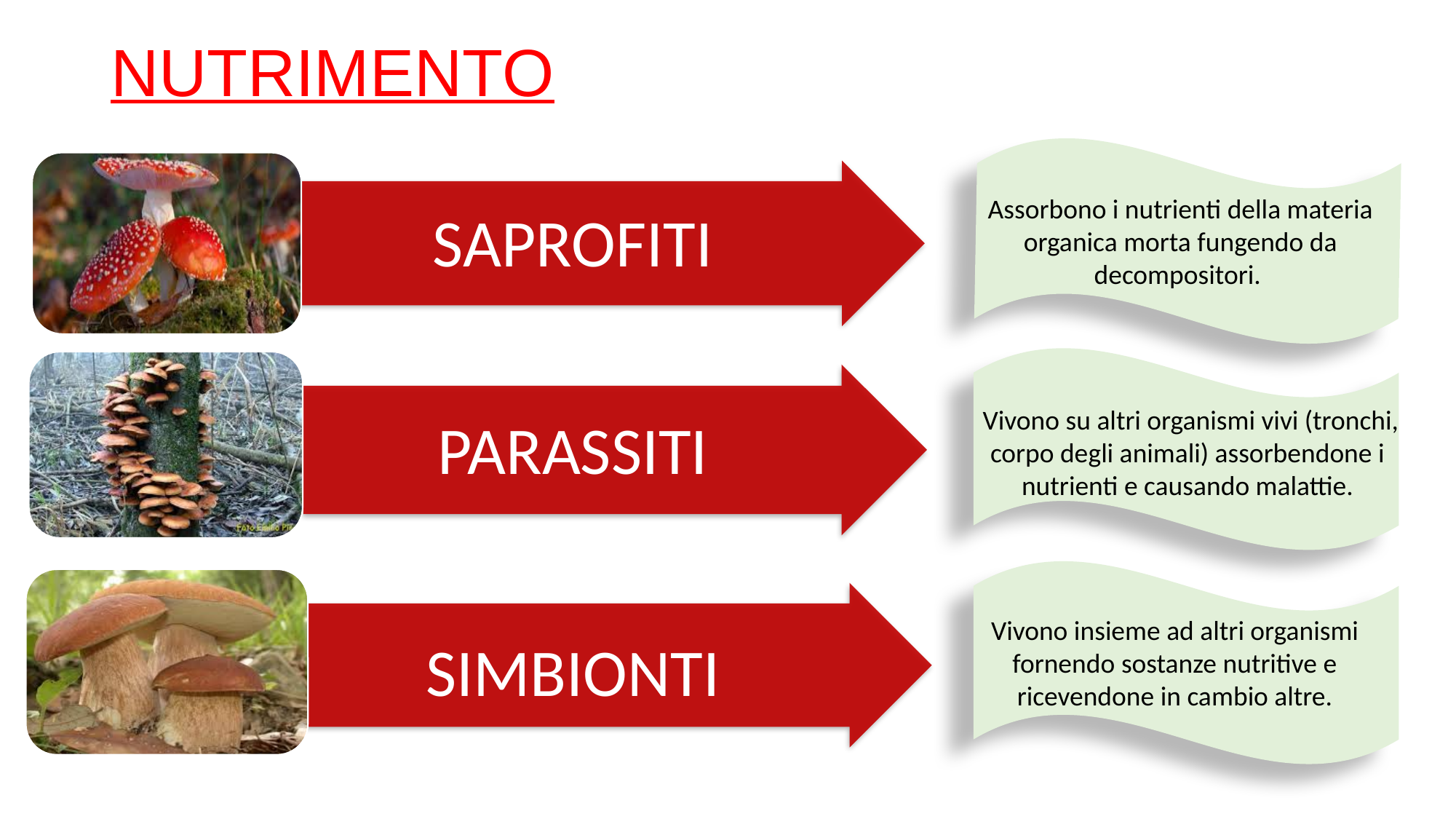

NUTRIMENTO

Assorbono i nutrienti della materia organica morta fungendo da decompositori.
SAPROFITI

 Vivono su altri organismi vivi (tronchi, corpo degli animali) assorbendone i nutrienti e causando malattie.
PARASSITI

Vivono insieme ad altri organismi fornendo sostanze nutritive e ricevendone in cambio altre.
SIMBIONTI